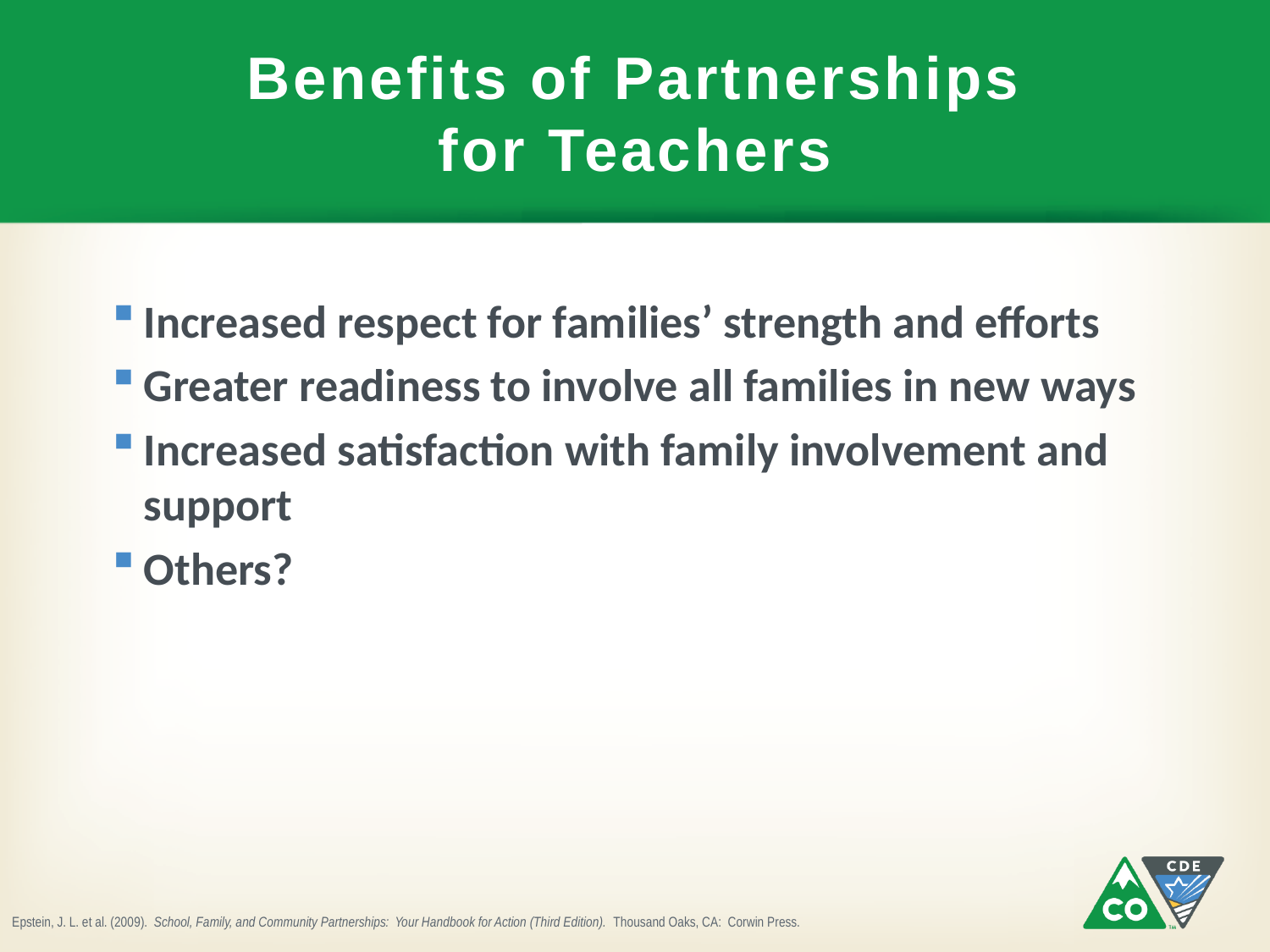

# Benefits of Partnerships for Teachers
Increased respect for families’ strength and efforts
Greater readiness to involve all families in new ways
Increased satisfaction with family involvement and support
Others?
Epstein, J. L. et al. (2009).  School, Family, and Community Partnerships:  Your Handbook for Action (Third Edition).  Thousand Oaks, CA:  Corwin Press.